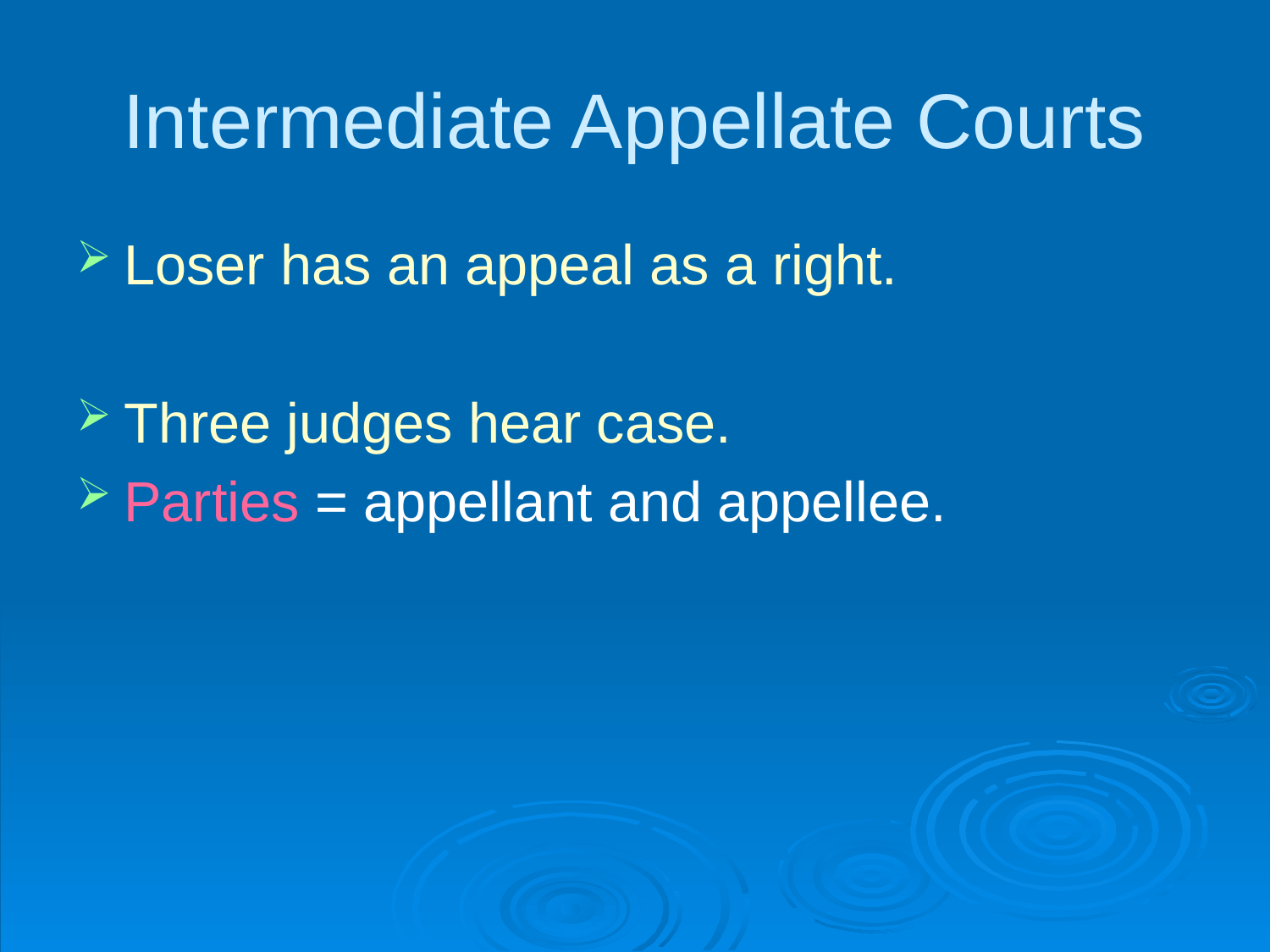

Intermediate Appellate Courts
Loser has an appeal as a right.

Three judges hear case.
Parties = appellant and appellee.